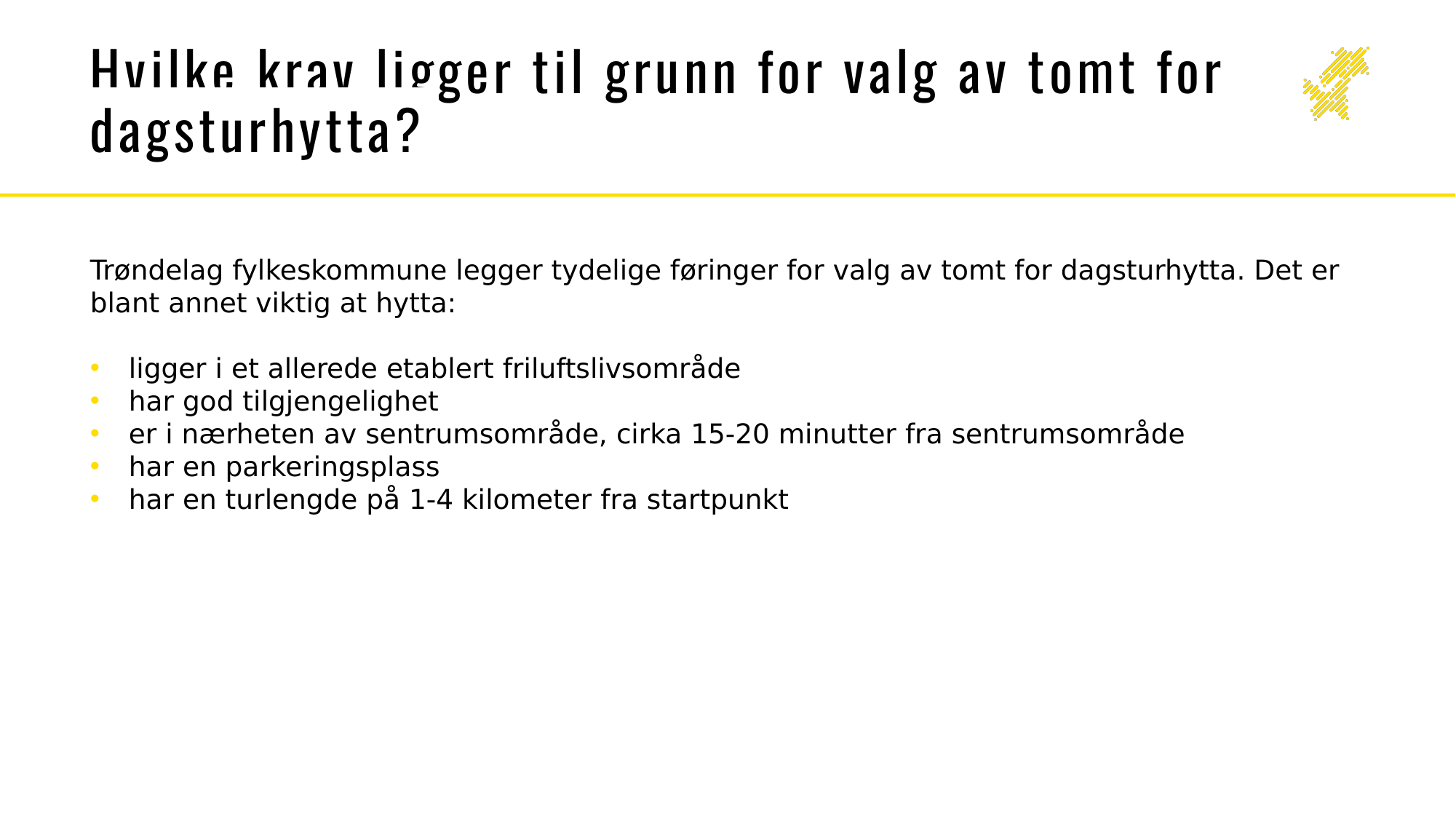

# Hvilke krav ligger til grunn for valg av tomt for dagsturhytta?
Trøndelag fylkeskommune legger tydelige føringer for valg av tomt for dagsturhytta. Det er blant annet viktig at hytta:
ligger i et allerede etablert friluftslivsområde
har god tilgjengelighet
er i nærheten av sentrumsområde, cirka 15-20 minutter fra sentrumsområde
har en parkeringsplass
har en turlengde på 1-4 kilometer fra startpunkt